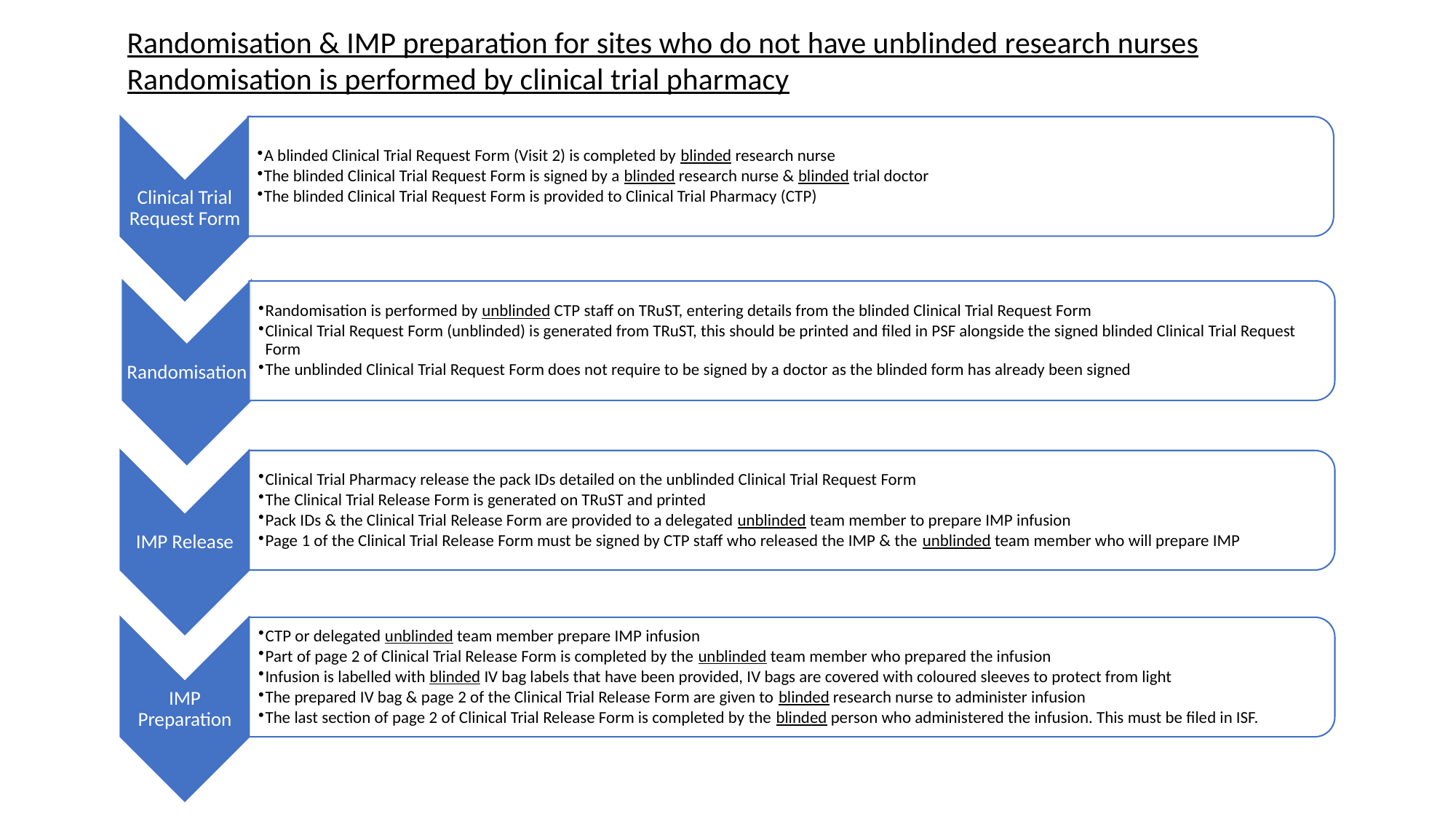

Randomisation & IMP preparation for sites who do not have unblinded research nurses
Randomisation is performed by clinical trial pharmacy
Randomisation
Randomisation is performed by unblinded CTP staff on TRuST, entering details from the blinded Clinical Trial Request Form
Clinical Trial Request Form (unblinded) is generated from TRuST, this should be printed and filed in PSF alongside the signed blinded Clinical Trial Request Form
The unblinded Clinical Trial Request Form does not require to be signed by a doctor as the blinded form has already been signed
Clinical Trial Request Form
A blinded Clinical Trial Request Form (Visit 2) is completed by blinded research nurse
The blinded Clinical Trial Request Form is signed by a blinded research nurse & blinded trial doctor
The blinded Clinical Trial Request Form is provided to Clinical Trial Pharmacy (CTP)
IMP Release
Clinical Trial Pharmacy release the pack IDs detailed on the unblinded Clinical Trial Request Form
The Clinical Trial Release Form is generated on TRuST and printed
Pack IDs & the Clinical Trial Release Form are provided to a delegated unblinded team member to prepare IMP infusion
Page 1 of the Clinical Trial Release Form must be signed by CTP staff who released the IMP & the unblinded team member who will prepare IMP
IMP Preparation
CTP or delegated unblinded team member prepare IMP infusion
Part of page 2 of Clinical Trial Release Form is completed by the unblinded team member who prepared the infusion
Infusion is labelled with blinded IV bag labels that have been provided, IV bags are covered with coloured sleeves to protect from light
The prepared IV bag & page 2 of the Clinical Trial Release Form are given to blinded research nurse to administer infusion
The last section of page 2 of Clinical Trial Release Form is completed by the blinded person who administered the infusion. This must be filed in ISF.